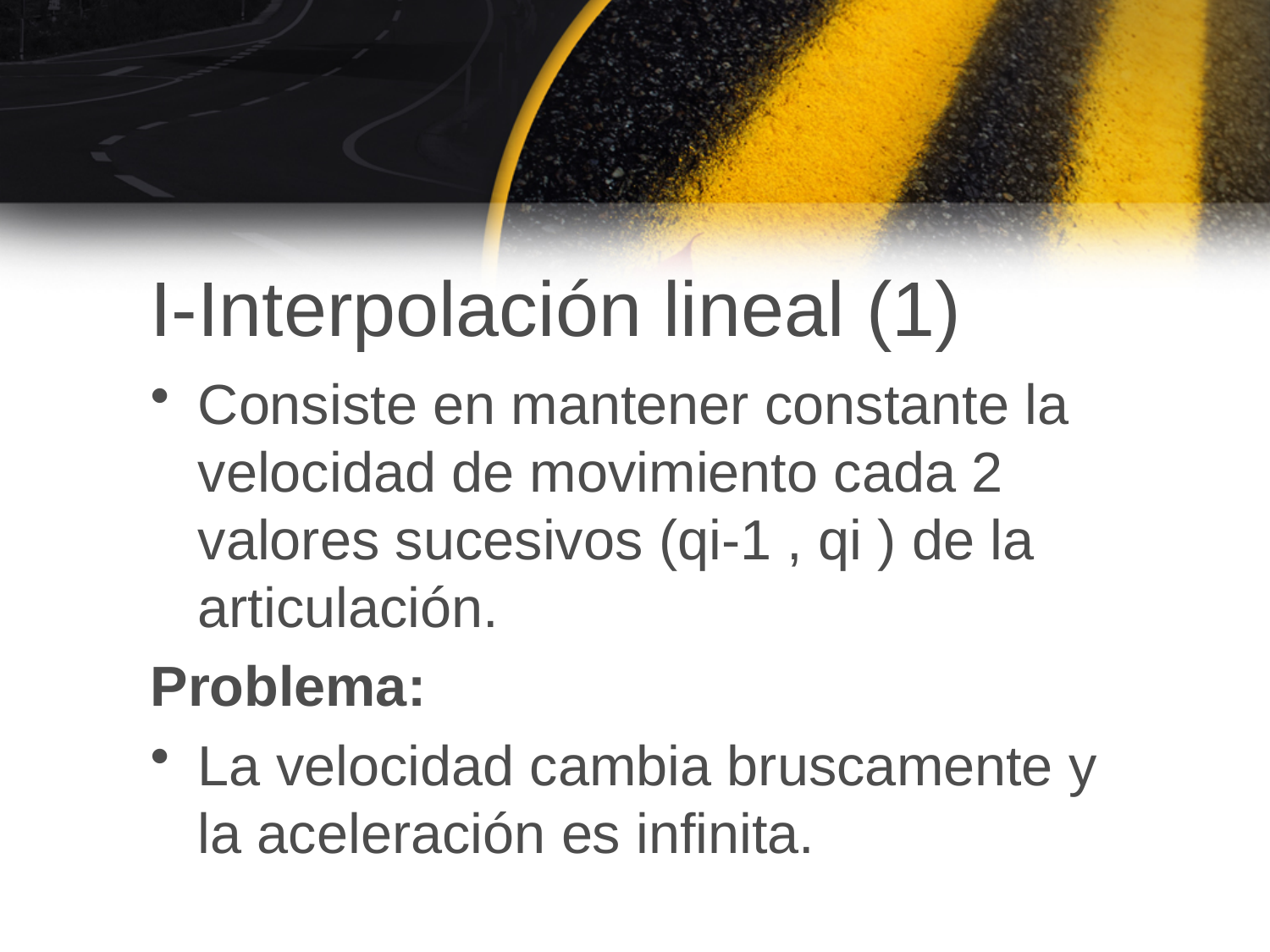

# I-Interpolación lineal (1)
Consiste en mantener constante la velocidad de movimiento cada 2 valores sucesivos (qi-1 , qi ) de la articulación.
Problema:
La velocidad cambia bruscamente y la aceleración es infinita.